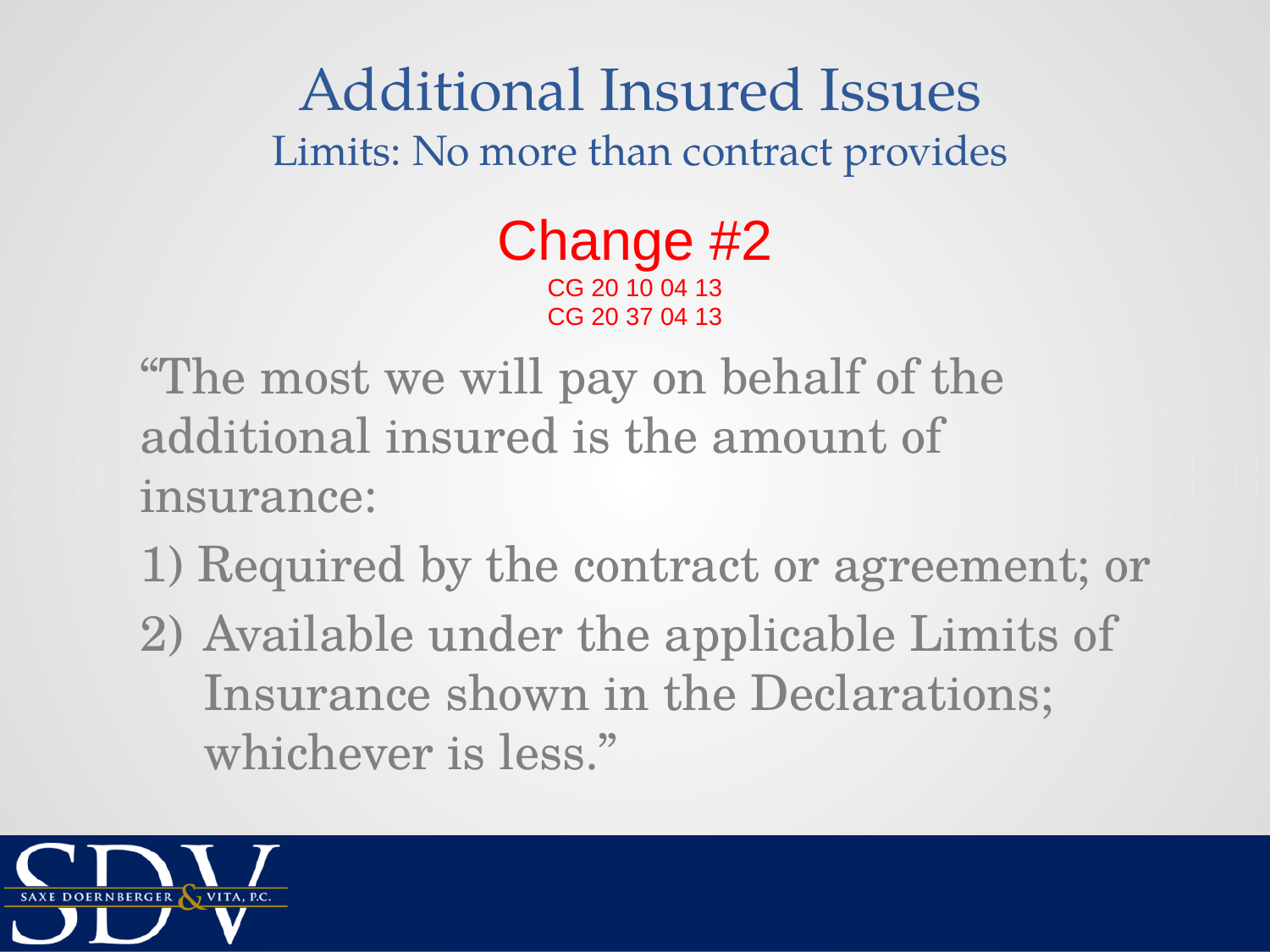

# Additional Insured Issues Limits: No more than contract provides
Change #2
CG 20 10 04 13
CG 20 37 04 13

“The most we will pay on behalf of the additional insured is the amount of insurance:
 Required by the contract or agreement; or
Available under the applicable Limits of Insurance shown in the Declarations; whichever is less.”